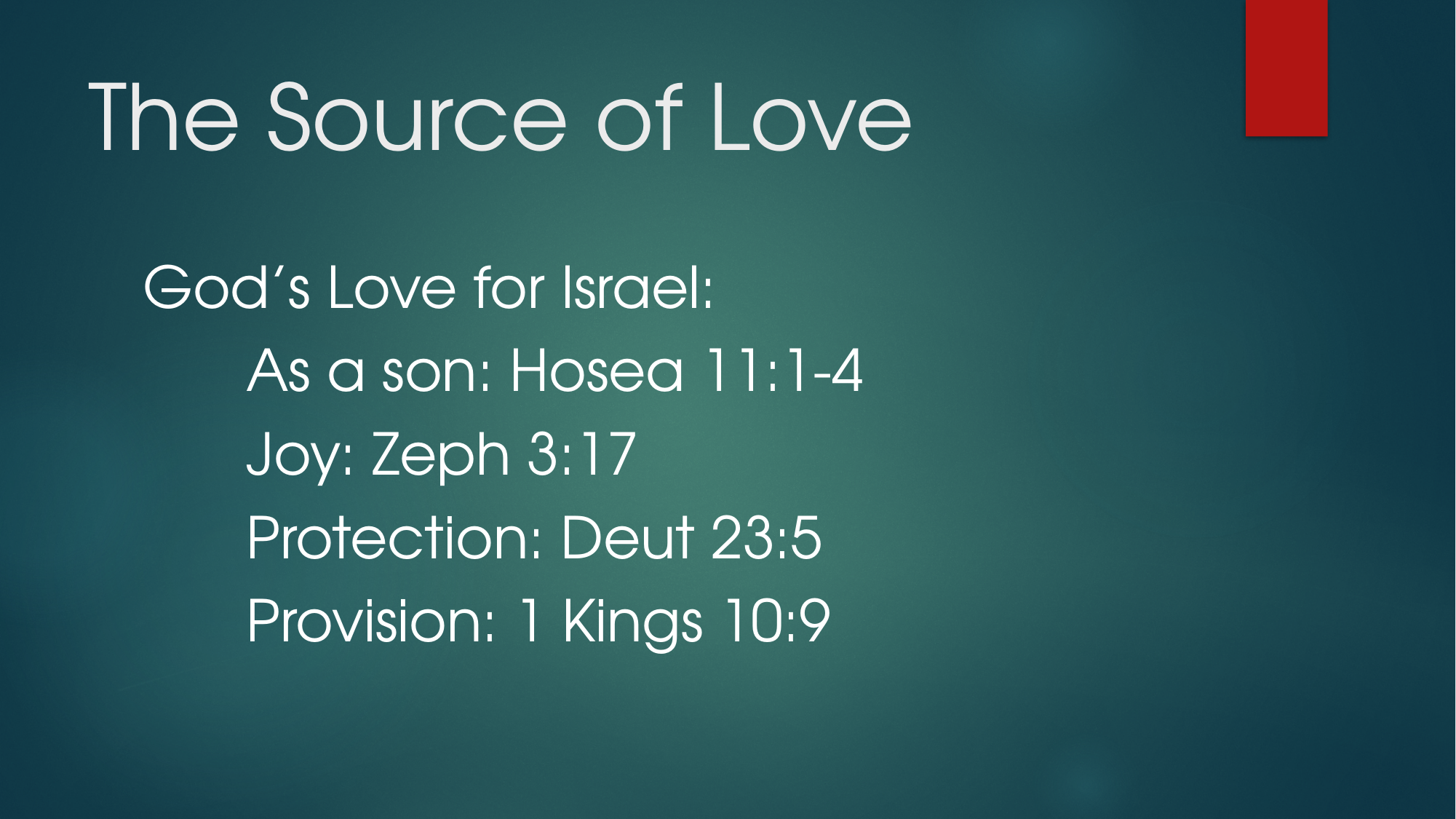

# The Source of Love
God’s Love for Israel:
	As a son: Hosea 11:1-4
	Joy: Zeph 3:17
	Protection: Deut 23:5
	Provision: 1 Kings 10:9